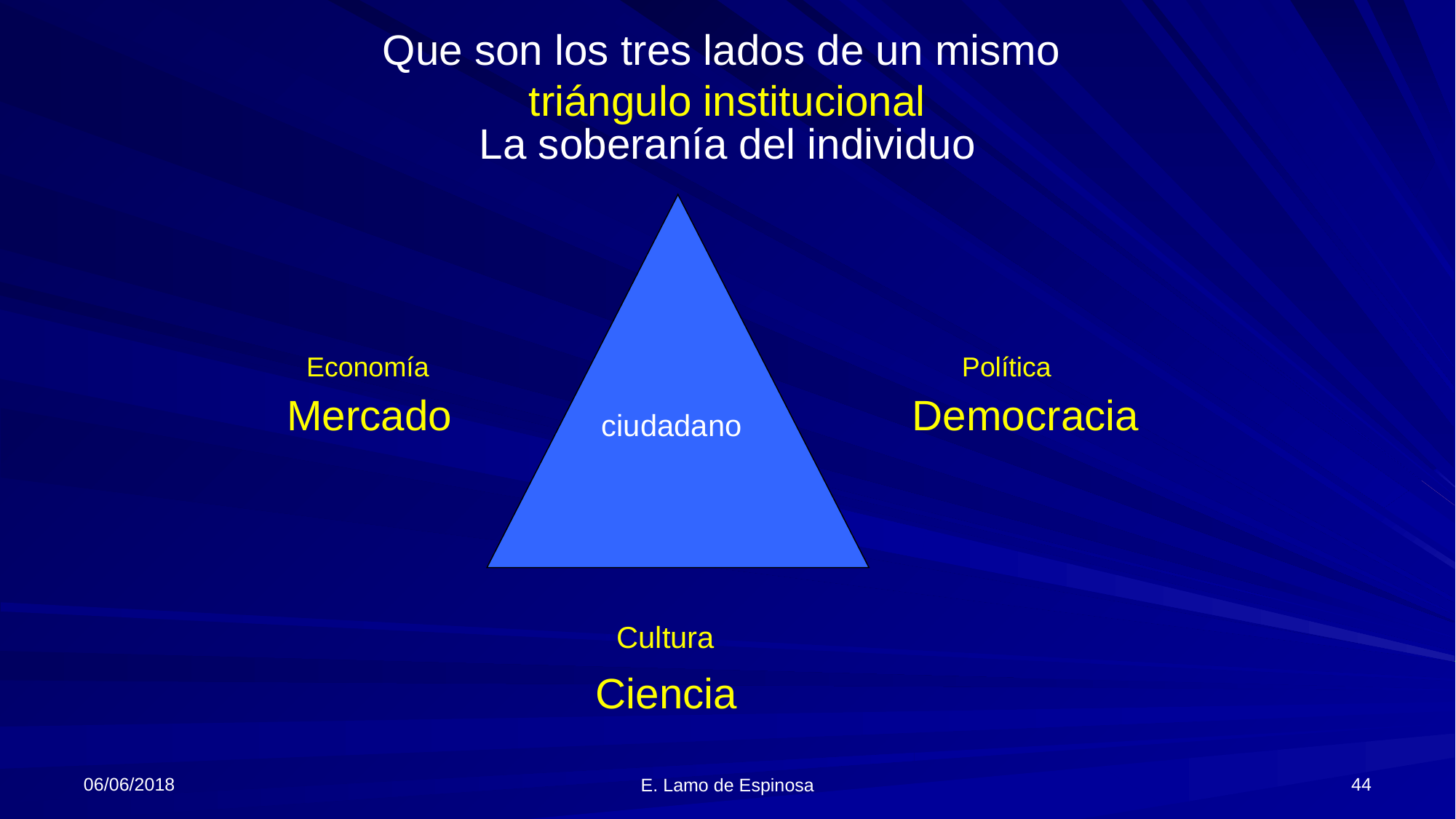

# Que son los tres lados de un mismo triángulo institucional
La soberanía del individuo

     Economía                                                                      Política
     Mercado                                       Democracia

	                      Cultura
                          Ciencia

ciudadano
06/06/2018
44
E. Lamo de Espinosa